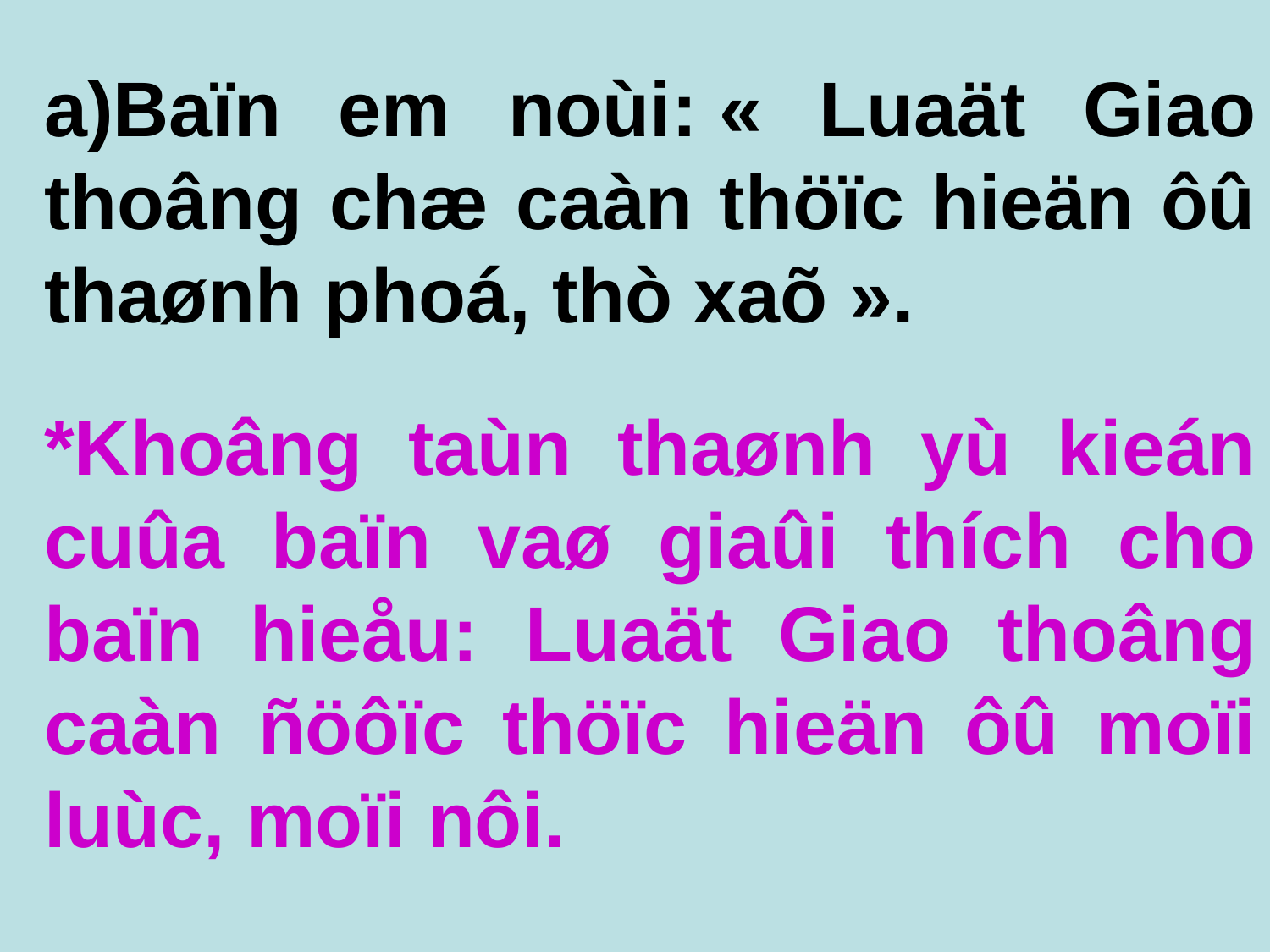

a)Baïn em noùi: « Luaät Giao thoâng chæ caàn thöïc hieän ôû thaønh phoá, thò xaõ ».
*Khoâng taùn thaønh yù kieán cuûa baïn vaø giaûi thích cho baïn hieåu: Luaät Giao thoâng caàn ñöôïc thöïc hieän ôû moïi luùc, moïi nôi.